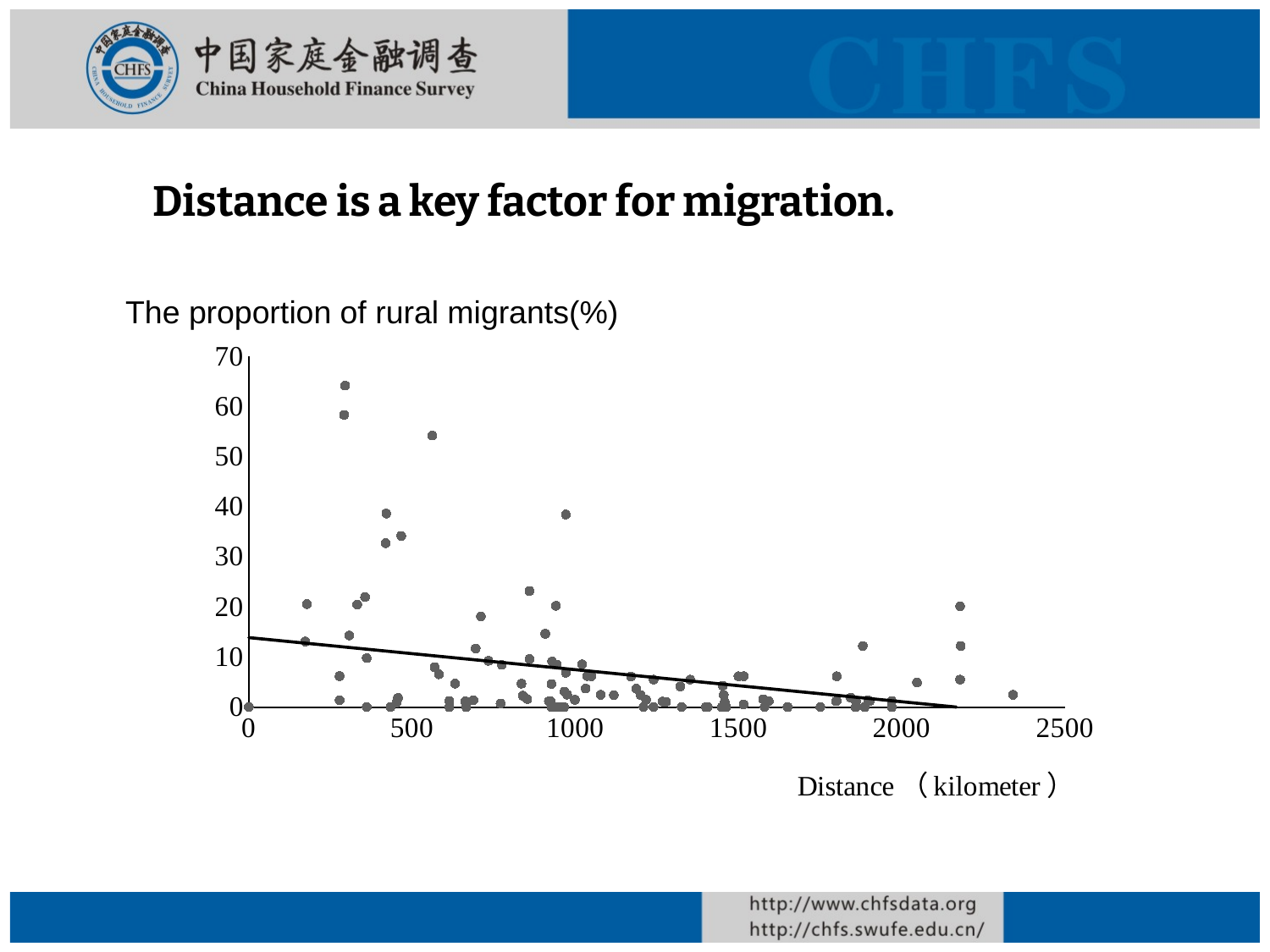

Distance is a key factor for migration.

### Chart

| Category |  |
|---|---|
The proportion of rural migrants(%)